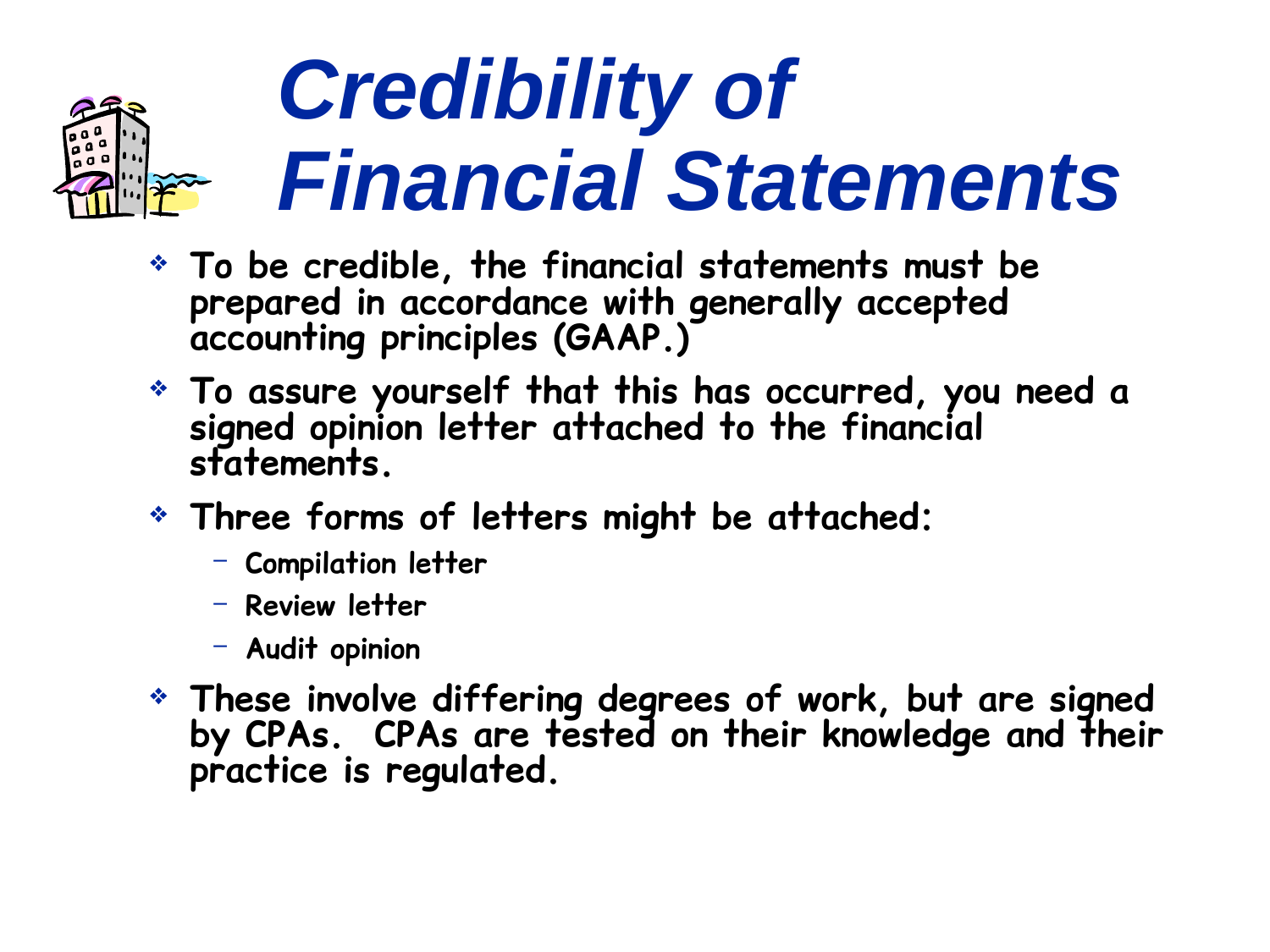

# Credibility of Financial Statements
To be credible, the financial statements must be prepared in accordance with generally accepted accounting principles (GAAP.)
To assure yourself that this has occurred, you need a signed opinion letter attached to the financial statements.
Three forms of letters might be attached:
Compilation letter
Review letter
Audit opinion
These involve differing degrees of work, but are signed by CPAs.  CPAs are tested on their knowledge and their practice is regulated.